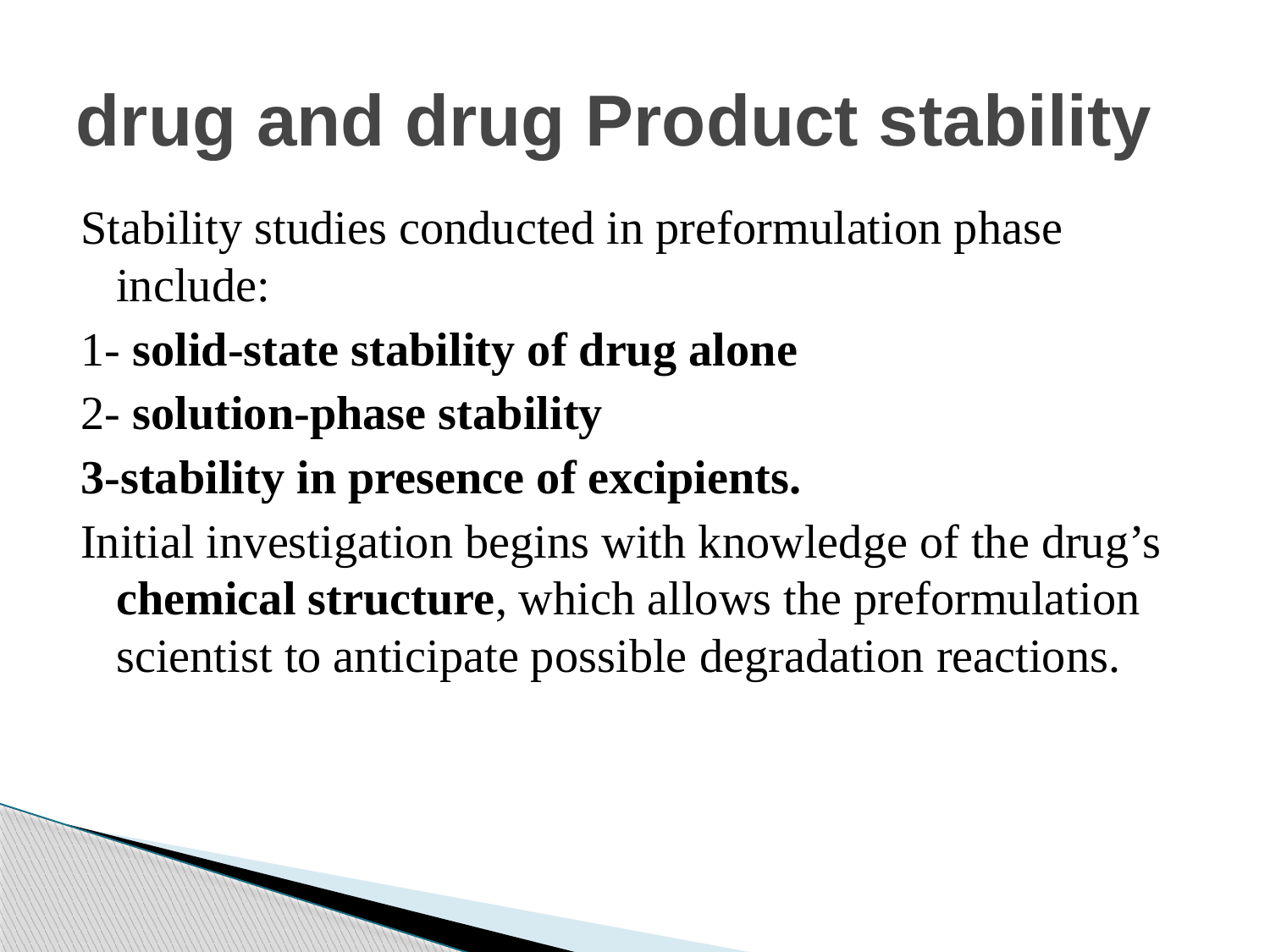

# drug and drug Product stability
Stability studies conducted in preformulation phase include:
1- solid-state stability of drug alone
2- solution-phase stability
3-stability in presence of excipients.
Initial investigation begins with knowledge of the drug’s chemical structure, which allows the preformulation scientist to anticipate possible degradation reactions.